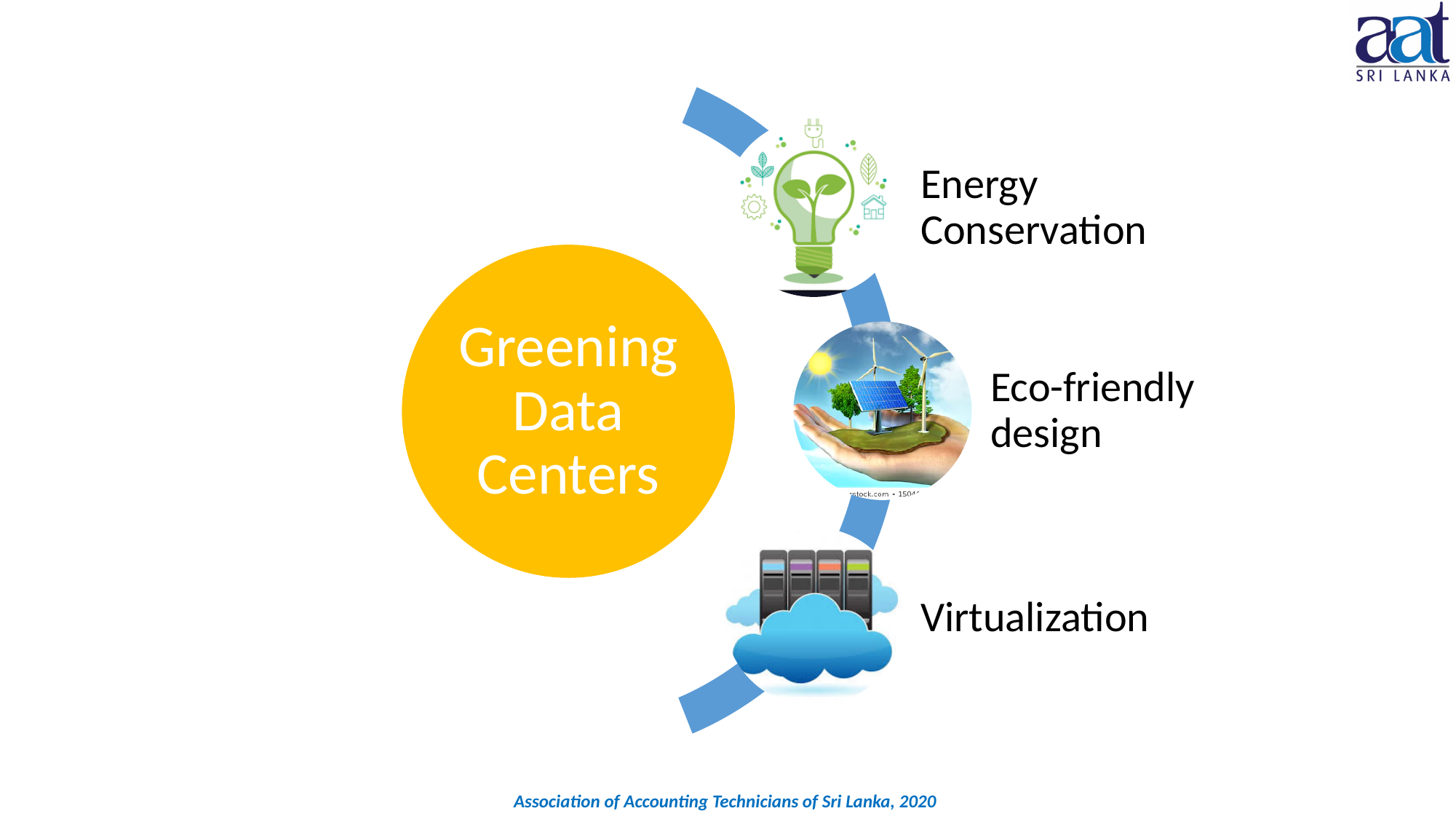

Greening Data Centers
Energy Conservation
Eco-friendly design
Virtualization
Association of Accounting Technicians of Sri Lanka, 2020